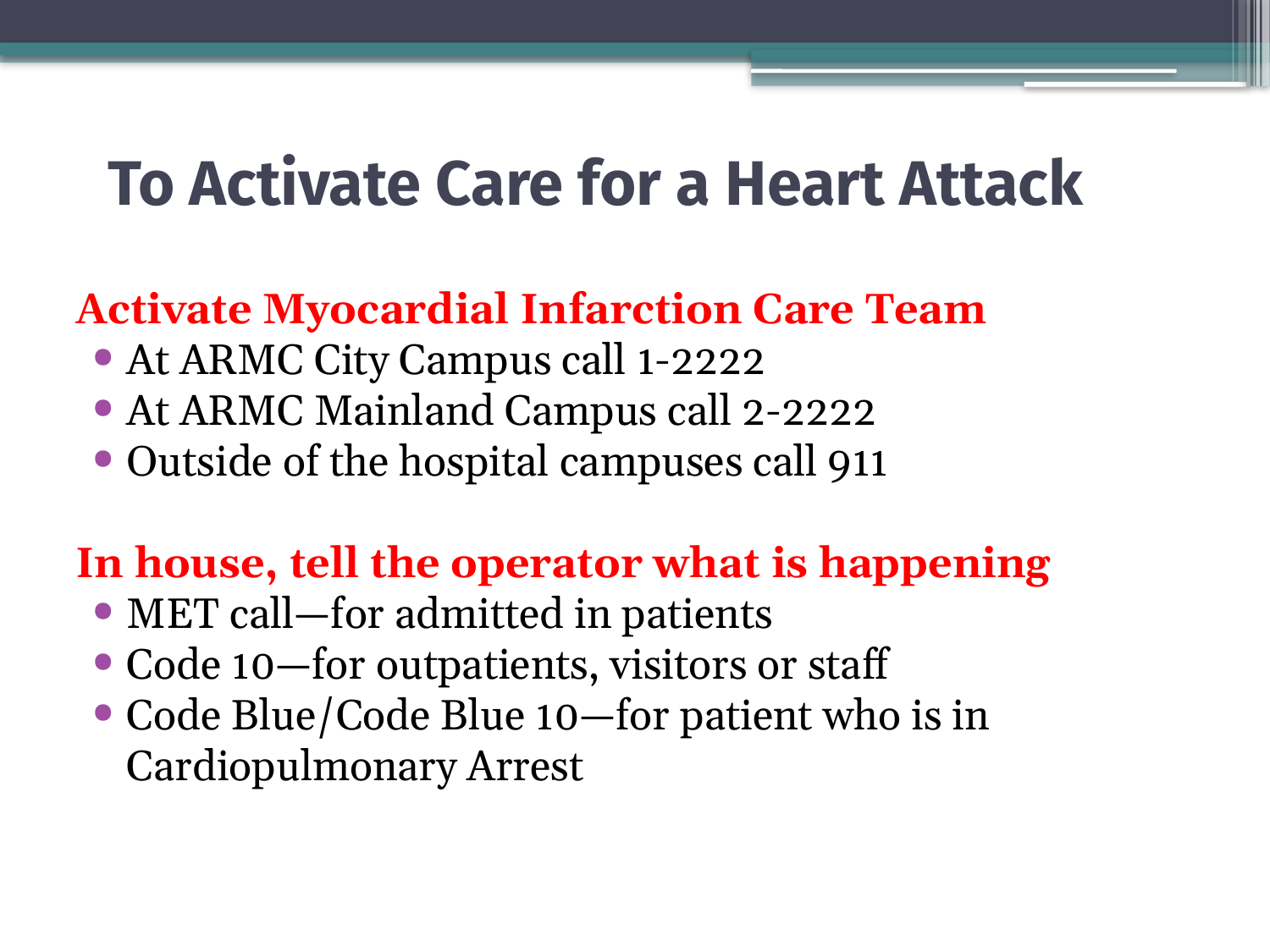

# To Activate Care for a Heart Attack
Activate Myocardial Infarction Care Team
At ARMC City Campus call 1-2222
At ARMC Mainland Campus call 2-2222
Outside of the hospital campuses call 911

In house, tell the operator what is happening
MET call—for admitted in patients
Code 10—for outpatients, visitors or staff
Code Blue/Code Blue 10—for patient who is in Cardiopulmonary Arrest